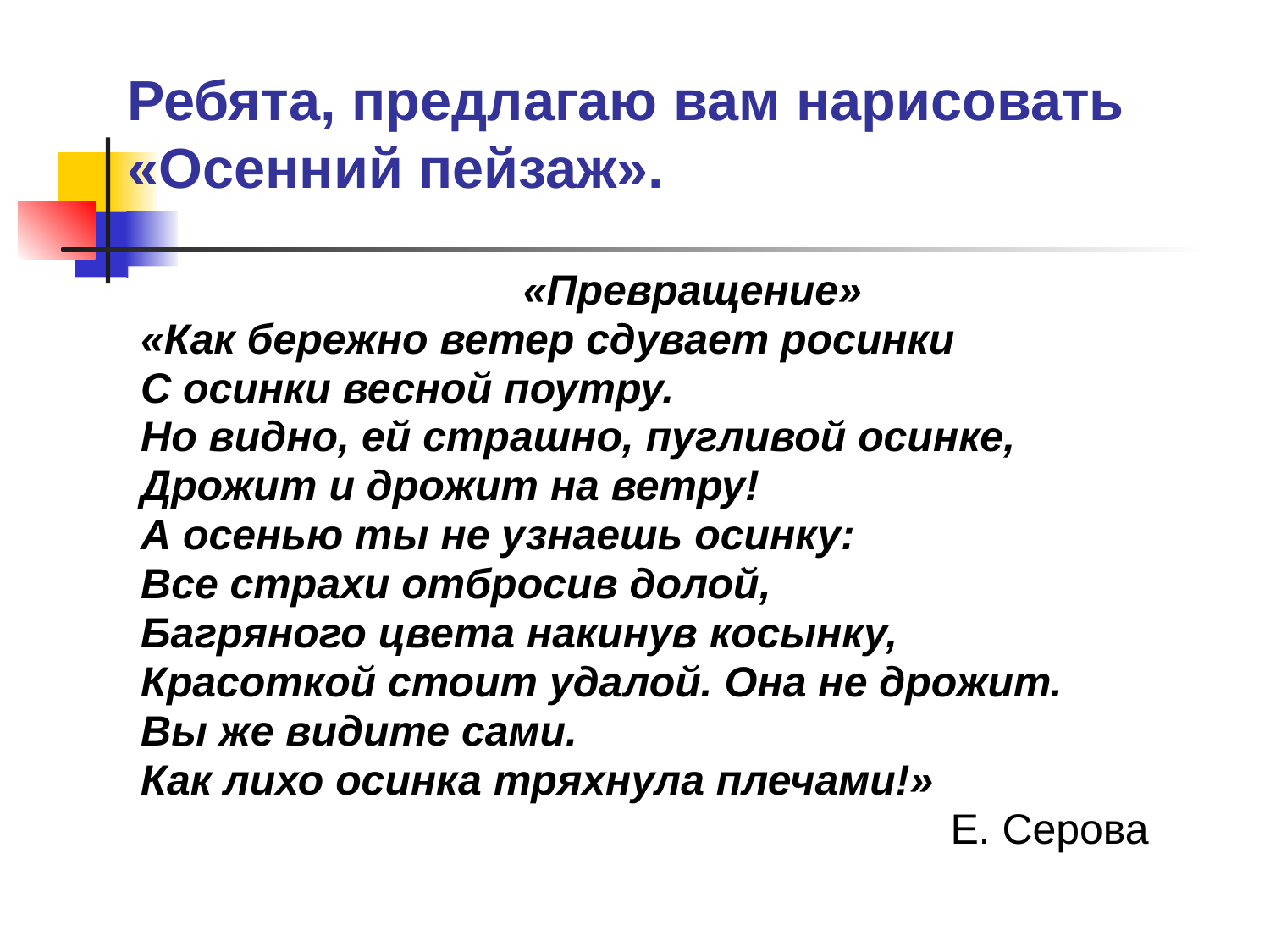

# Ребята, предлагаю вам нарисовать «Осенний пейзаж».
«Превращение»
«Как бережно ветер сдувает росинки
С осинки весной поутру.
Но видно, ей страшно, пугливой осинке,
Дрожит и дрожит на ветру!
А осенью ты не узнаешь осинку:
Все страхи отбросив долой,
Багряного цвета накинув косынку,
Красоткой стоит удалой. Она не дрожит.
Вы же видите сами.
Как лихо осинка тряхнула плечами!»
							Е. Серова